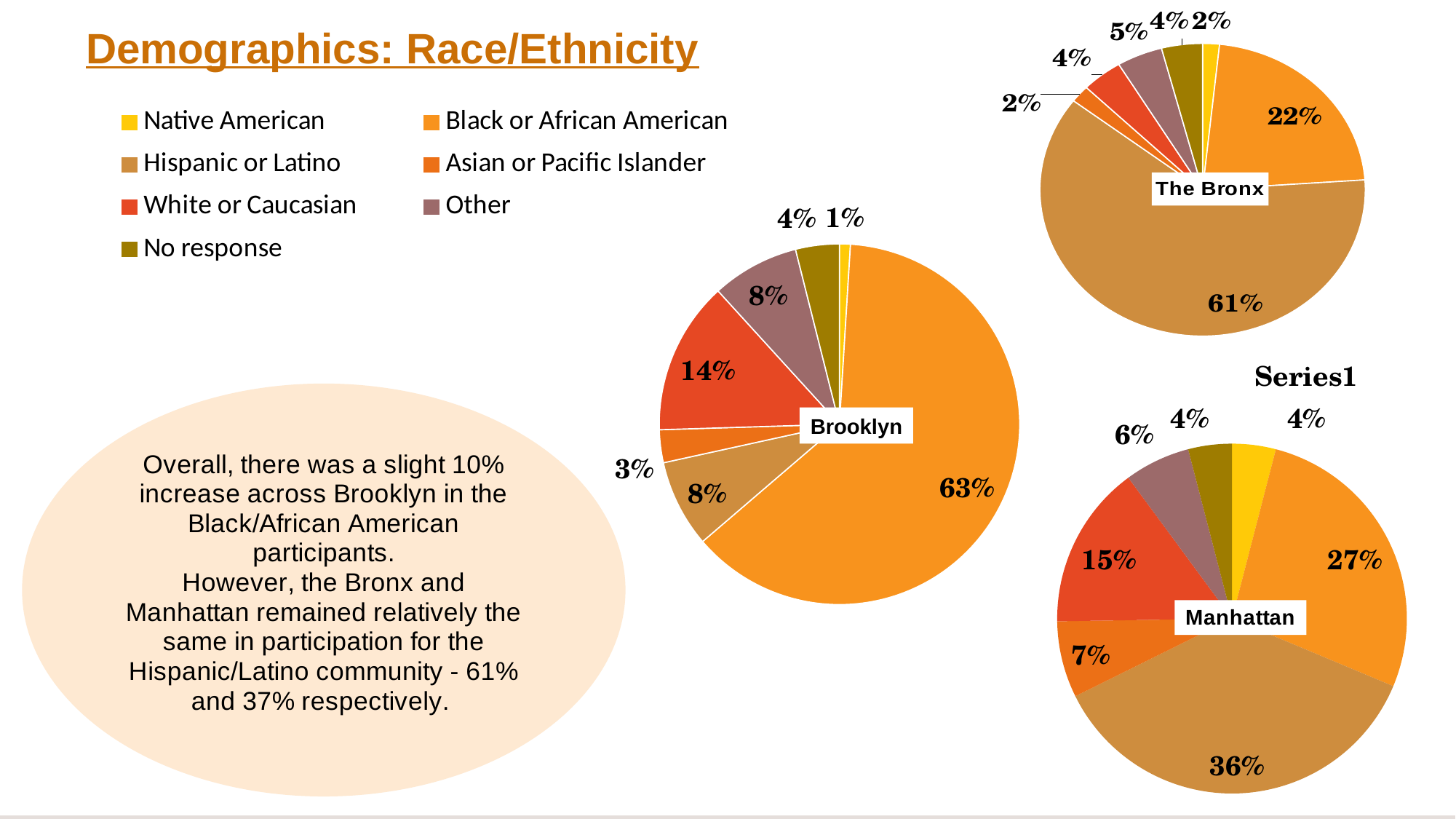

### Chart: The Bronx

| Category | Column1 |
|---|---|
| Native American | 7.0 |
| Black or African American | 93.0 |
| Hispanic or Latino | 257.0 |
| Asian or Pacific Islander | 8.0 |
| White or Caucasian | 17.0 |
| Other | 19.0 |
| No response | 17.0 |

### Chart

| Category | Column2 |
|---|---|
| Native American | 0.01 |
| Black or African American | 0.64 |
| Hispanic or Latino | 0.08 |
| Asian or Pacific Islander | 0.03 |
| White or Caucasian | 0.14 |
| Other | 0.08 |
| No response | 0.04 |
# Demographics: Race/Ethnicity

### Chart

| Category | Column1 |
|---|---|
|  | 4.0 |
|  | 27.0 |
|  | 36.0 |
|  | 7.0 |
|  | 15.0 |
|  | 6.0 |
|  | 4.0 |
Brooklyn